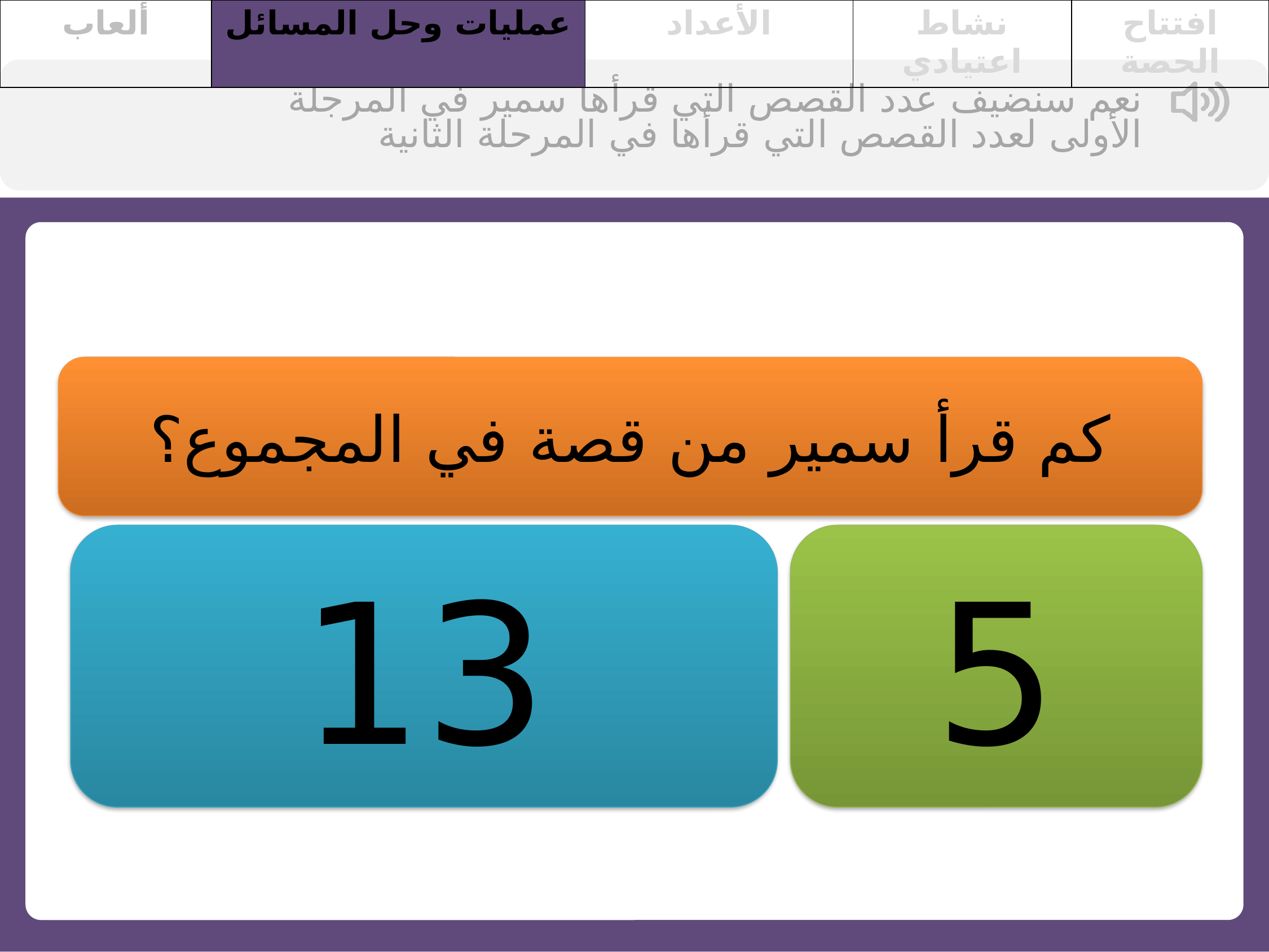

| ألعاب | عمليات وحل المسائل | الأعداد | نشاط اعتيادي | افتتاح الحصة |
| --- | --- | --- | --- | --- |

نعم سنضيف عدد القصص التي قرأها سمير في المرجلة الأولى لعدد القصص التي قرأها في المرحلة الثانية

كم قرأ سمير من قصة في المجموع؟
13
5